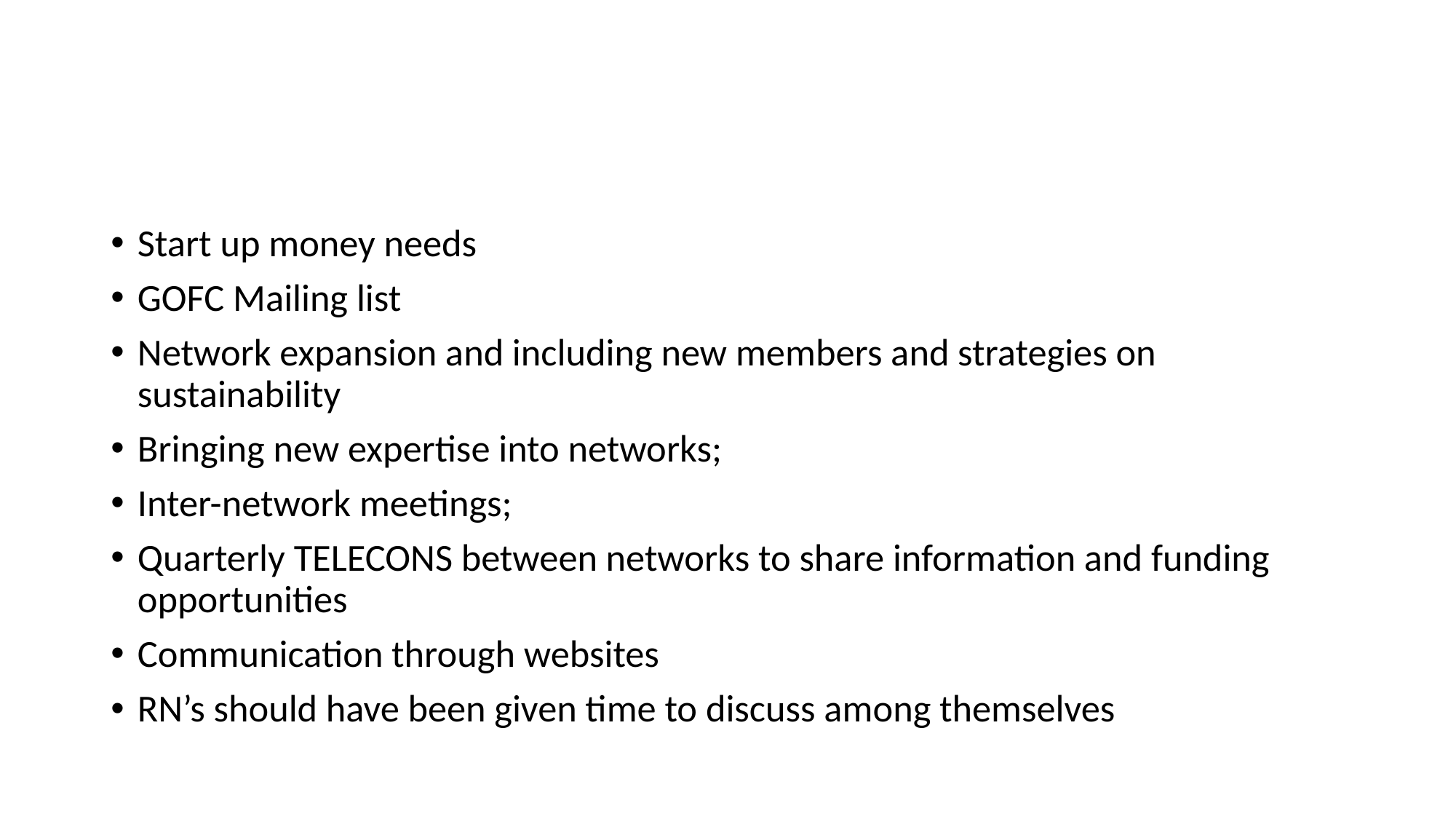

#
Start up money needs
GOFC Mailing list
Network expansion and including new members and strategies on sustainability
Bringing new expertise into networks;
Inter-network meetings;
Quarterly TELECONS between networks to share information and funding opportunities
Communication through websites
RN’s should have been given time to discuss among themselves